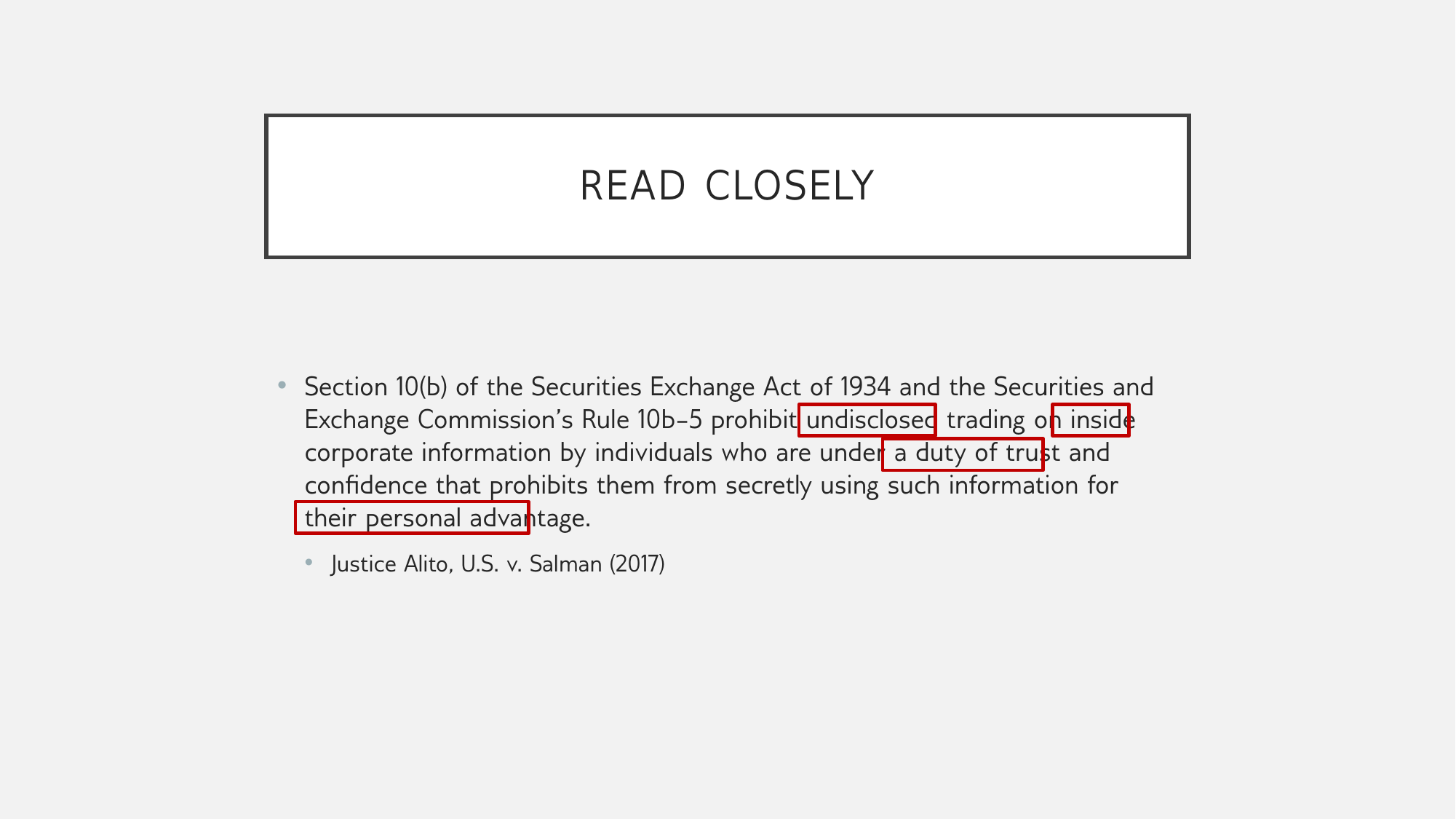

# Read closely

Section 10(b) of the Securities Exchange Act of 1934 and the Securities and Exchange Commission’s Rule 10b–5 prohibit undisclosed trading on inside corporate information by individuals who are under a duty of trust and confidence that prohibits them from secretly using such information for their personal advantage.
Justice Alito, U.S. v. Salman (2017)